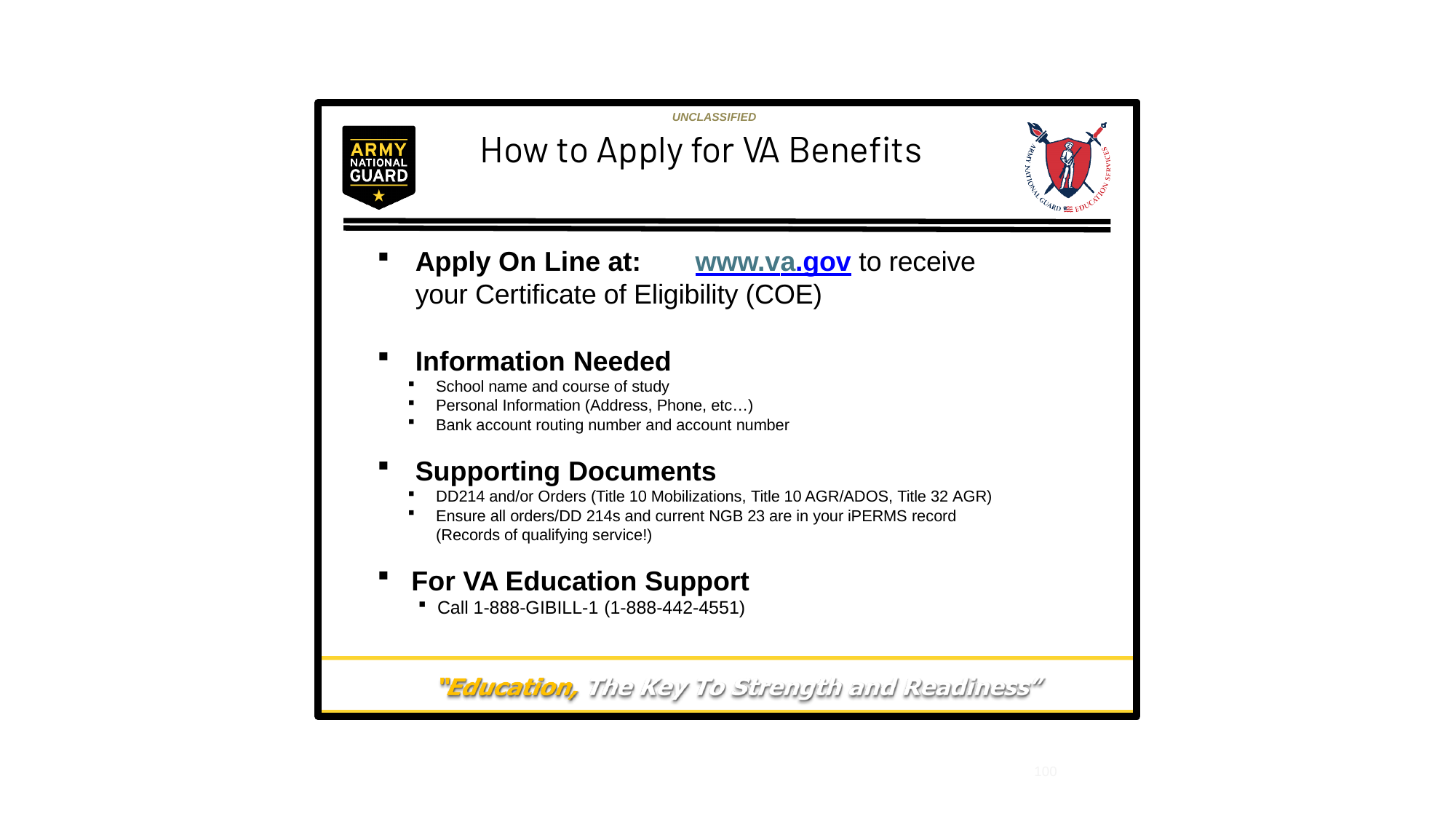

UNCLASSIFIED

# How to Apply for VA Benefits
Apply On Line at:	www.va.gov to receive your Certificate of Eligibility (COE)

Information Needed
School name and course of study
Personal Information (Address, Phone, etc…)
Bank account routing number and account number

Supporting Documents
DD214 and/or Orders (Title 10 Mobilizations, Title 10 AGR/ADOS, Title 32 AGR)
Ensure all orders/DD 214s and current NGB 23 are in your iPERMS record (Records of qualifying service!)

For VA Education Support
Call 1-888-GIBILL-1 (1-888-442-4551)

100